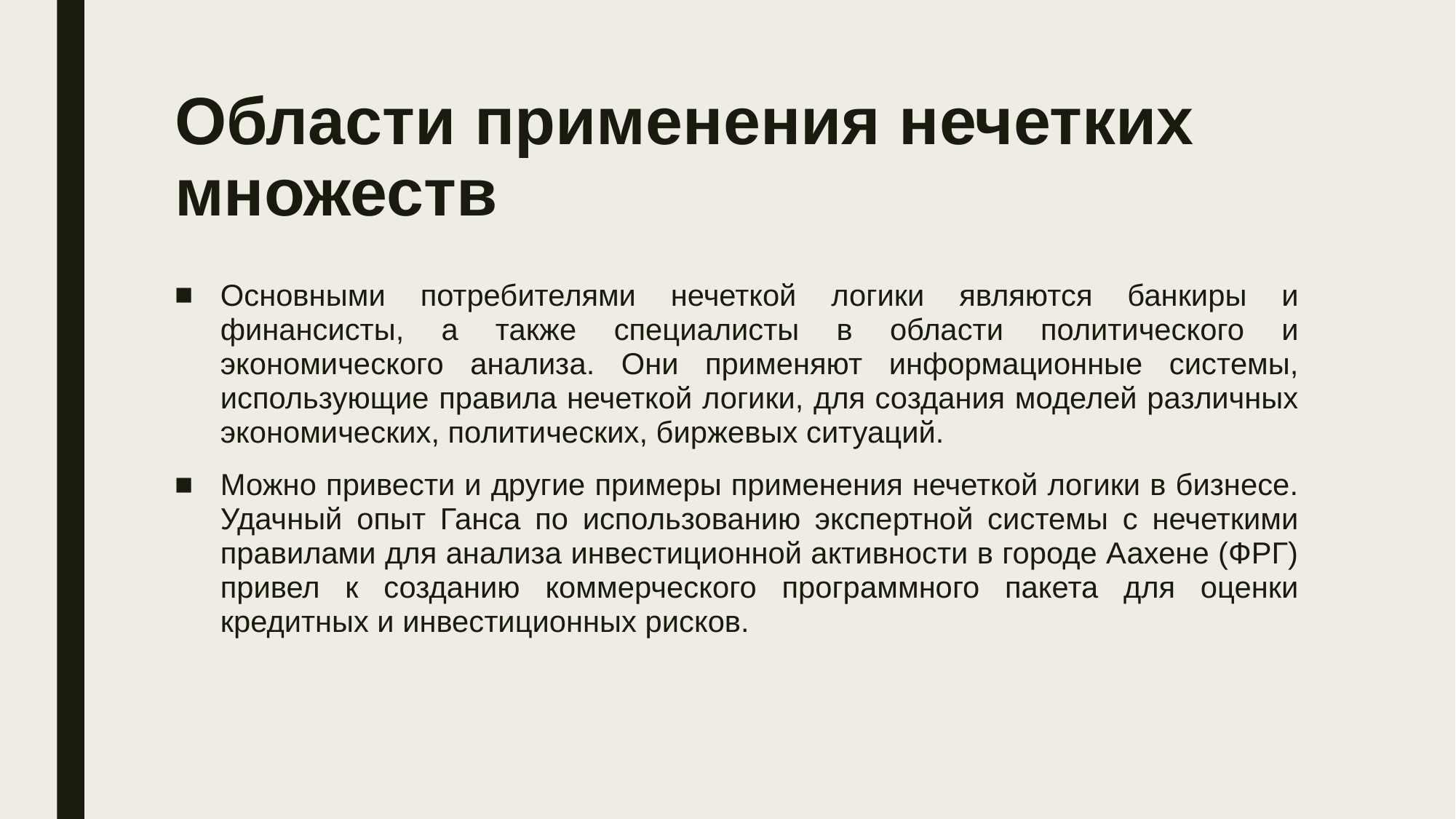

# Области применения нечетких множеств
Основными потребителями нечеткой логики являются банкиры и финансисты, а также специалисты в области политического и экономического анализа. Они применяют информационные системы, использующие правила нечеткой логики, для создания моделей различных экономических, политических, биржевых ситуаций.
Можно привести и другие примеры применения нечеткой логики в бизнесе. Удачный опыт Ганса по использованию экспертной системы с нечеткими правилами для анализа инвестиционной активности в городе Аахене (ФРГ) привел к созданию коммерческого программного пакета для оценки кредитных и инвестиционных рисков.